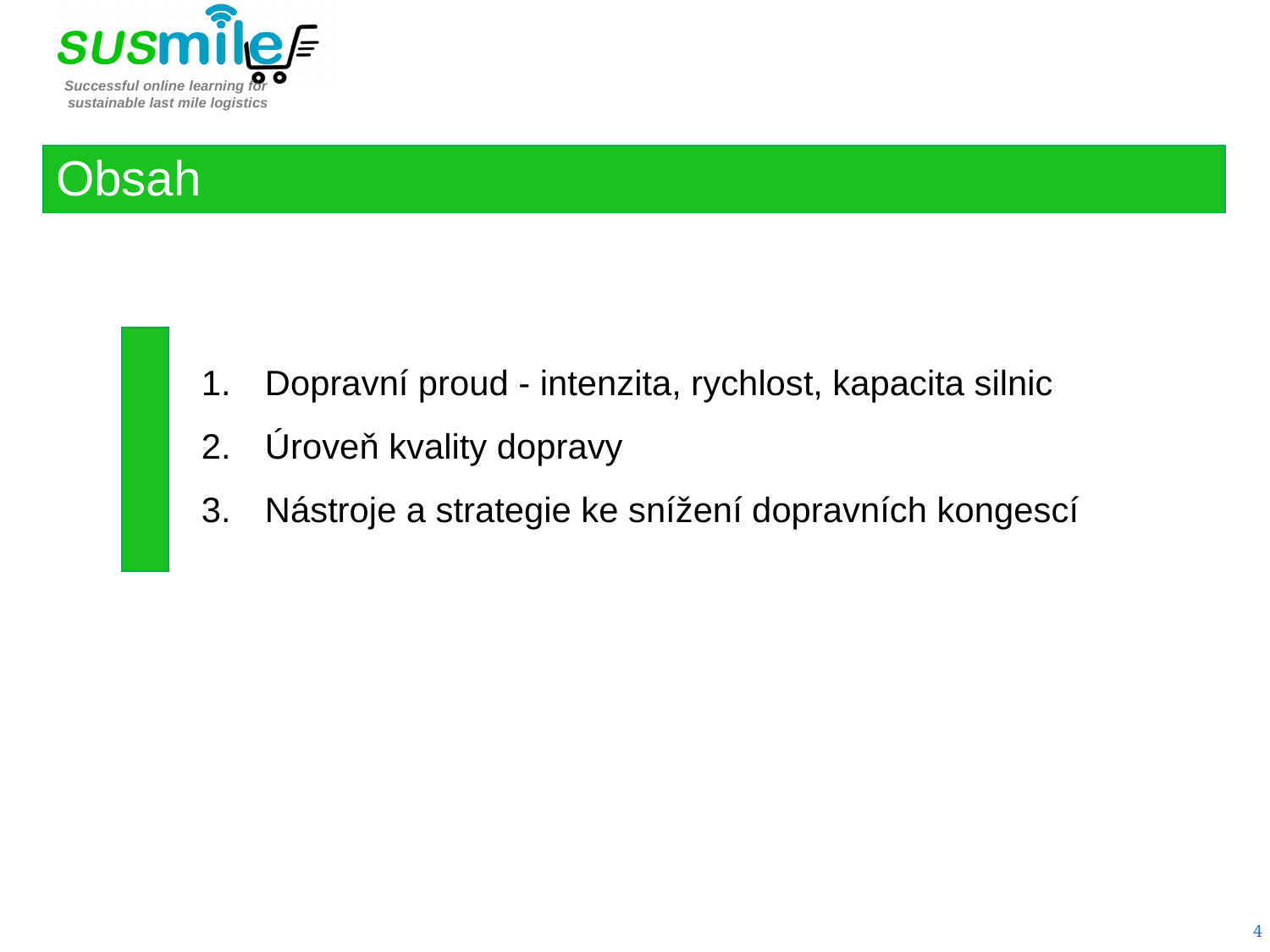

Obsah

Dopravní proud - intenzita, rychlost, kapacita silnic
Úroveň kvality dopravy
Nástroje a strategie ke snížení dopravních kongescí
4